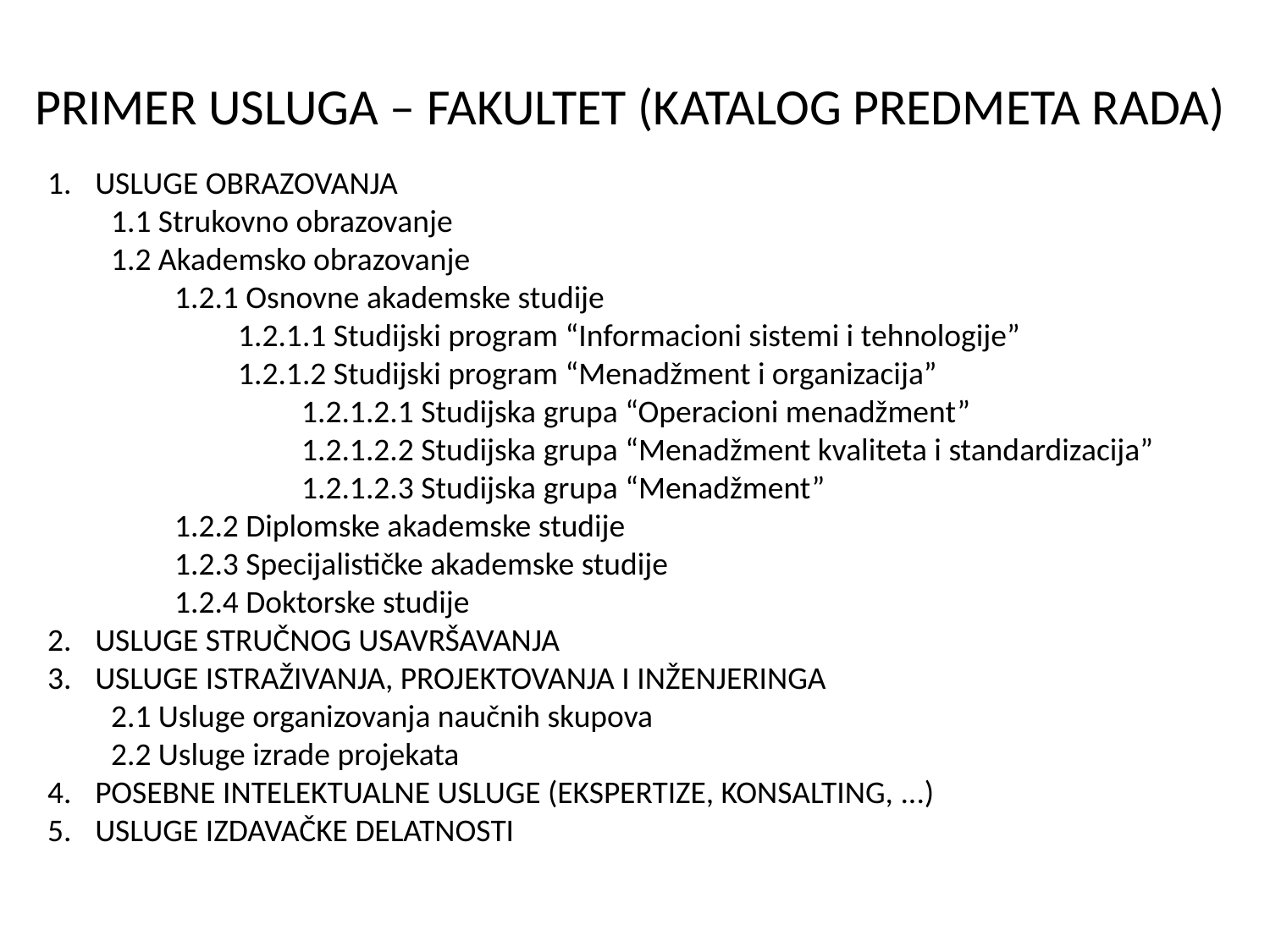

PRIMER USLUGA – FAKULTET (KATALOG PREDMETA RADA)
USLUGE OBRAZOVANJA
1.1 Strukovno obrazovanje
1.2 Akademsko obrazovanje
1.2.1 Osnovne akademske studije
1.2.1.1 Studijski program “Informacioni sistemi i tehnologije”
1.2.1.2 Studijski program “Menadžment i organizacija”
1.2.1.2.1 Studijska grupa “Operacioni menadžment”
1.2.1.2.2 Studijska grupa “Menadžment kvaliteta i standardizacija”
1.2.1.2.3 Studijska grupa “Menadžment”
1.2.2 Diplomske akademske studije
1.2.3 Specijalističke akademske studije
1.2.4 Doktorske studije
USLUGE STRUČNOG USAVRŠAVANJA
USLUGE ISTRAŽIVANJA, PROJEKTOVANJA I INŽENJERINGA
2.1 Usluge organizovanja naučnih skupova
2.2 Usluge izrade projekata
POSEBNE INTELEKTUALNE USLUGE (EKSPERTIZE, KONSALTING, ...)
USLUGE IZDAVAČKE DELATNOSTI